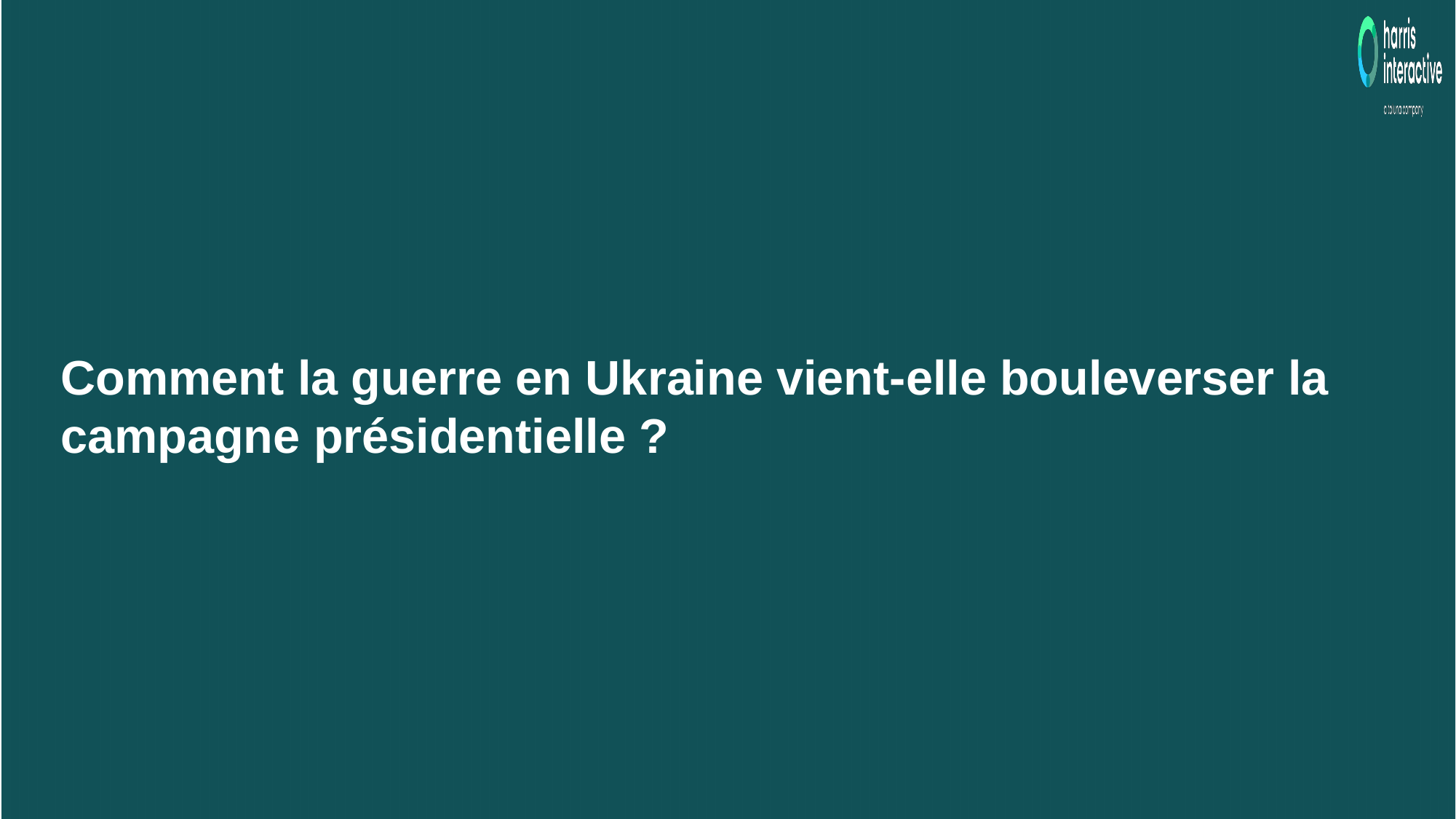

Comment la guerre en Ukraine vient-elle bouleverser la campagne présidentielle ?